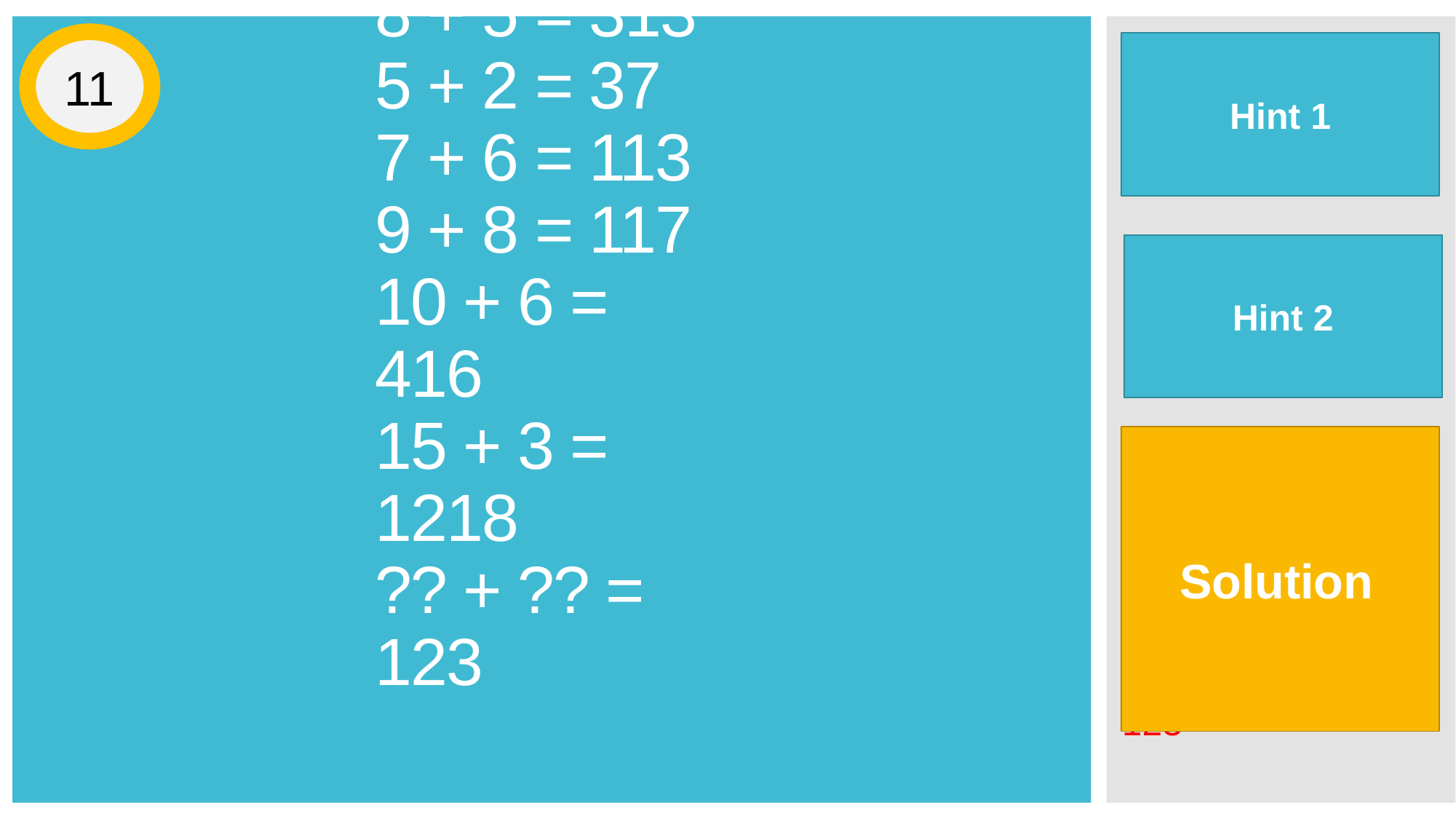

11
Hint 1
Each row is independent from each other
Hint 2
There 2 parts to each row. The second part is adding.
# 6 + 4 = 210 9 + 2 = 711 8 + 5 = 313 5 + 2 = 37 7 + 6 = 113 9 + 8 = 117 10 + 6 = 416 15 + 3 = 1218 ?? + ?? = 123
Solution
Answer = 12+11
(6-4 = 2) (6+4 = 10)
210
(12-11 = 1) (12+11=23)
123